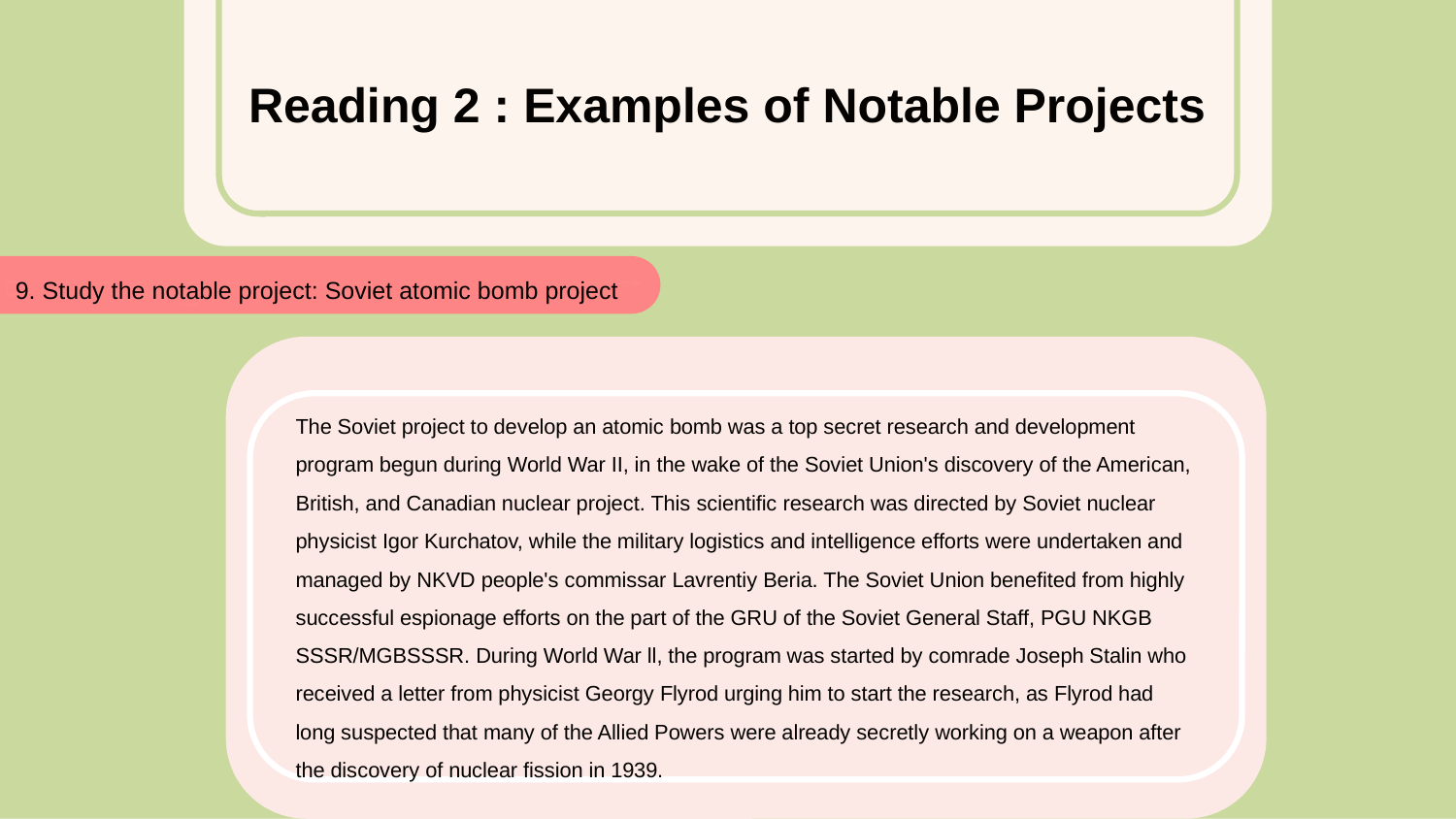

5. Study this informa1. Study this information.tion and discuss with your

Reading 2 : Examples of Notable Projects
9. Study the notable project: Soviet atomic bomb project

The Soviet project to develop an atomic bomb was a top secret research and development program begun during World War II, in the wake of the Soviet Union's discovery of the American, British, and Canadian nuclear project. This scientific research was directed by Soviet nuclear physicist Igor Kurchatov, while the military logistics and intelligence efforts were undertaken and managed by NKVD people's commissar Lavrentiy Beria. The Soviet Union benefited from highly successful espionage efforts on the part of the GRU of the Soviet General Staff, PGU NKGB SSSR/MGBSSSR. During World War ll, the program was started by comrade Joseph Stalin who received a letter from physicist Georgy Flyrod urging him to start the research, as Flyrod had long suspected that many of the Allied Powers were already secretly working on a weapon after the discovery of nuclear fission in 1939.
Thank you for using our template.